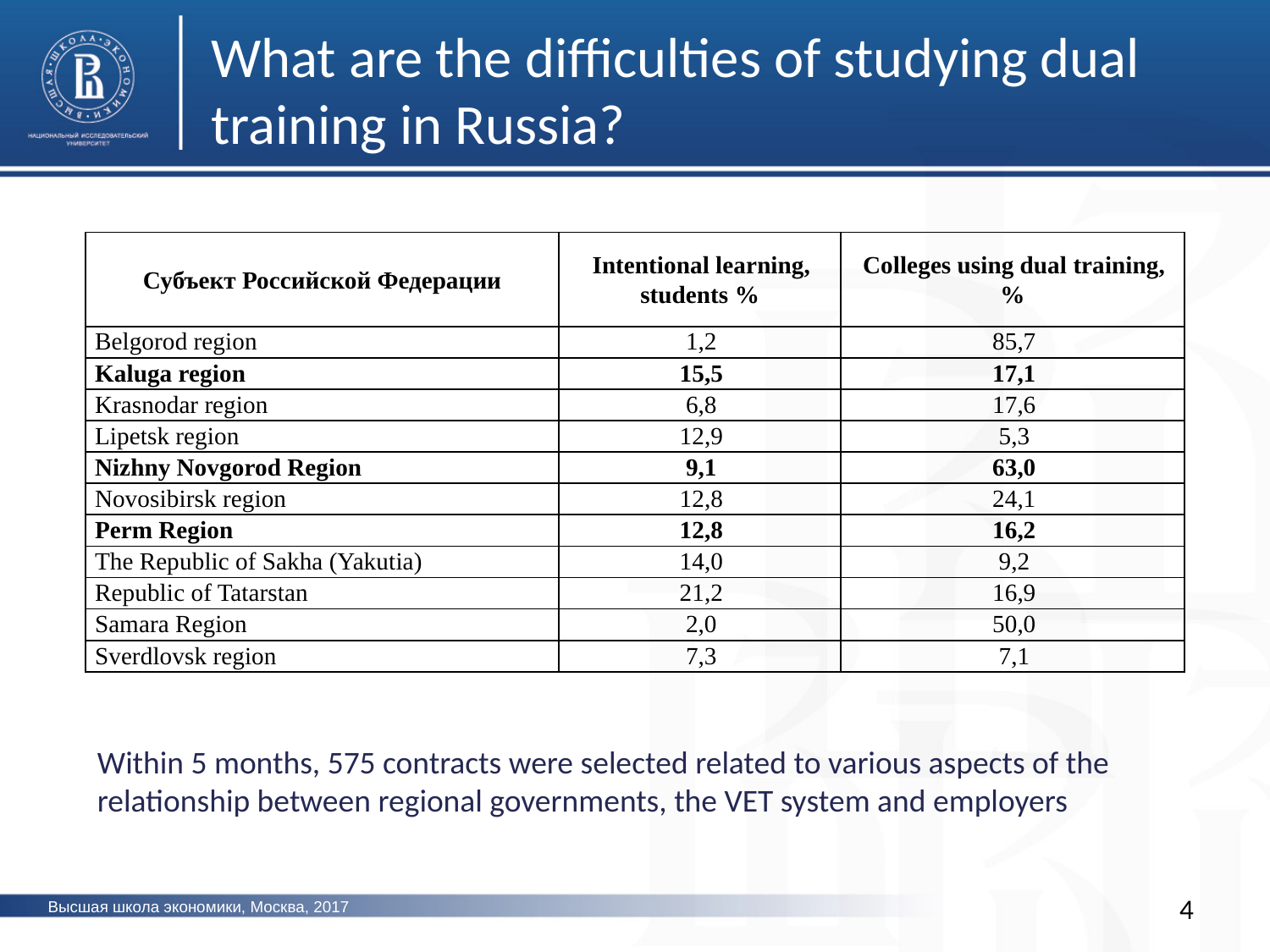

What are the difficulties of studying dual training in Russia?
| Субъект Российской Федерации | Intentional learning, students % | Colleges using dual training, % |
| --- | --- | --- |
| Belgorod region | 1,2 | 85,7 |
| Kaluga region | 15,5 | 17,1 |
| Krasnodar region | 6,8 | 17,6 |
| Lipetsk region | 12,9 | 5,3 |
| Nizhny Novgorod Region | 9,1 | 63,0 |
| Novosibirsk region | 12,8 | 24,1 |
| Perm Region | 12,8 | 16,2 |
| The Republic of Sakha (Yakutia) | 14,0 | 9,2 |
| Republic of Tatarstan | 21,2 | 16,9 |
| Samara Region | 2,0 | 50,0 |
| Sverdlovsk region | 7,3 | 7,1 |
Within 5 months, 575 contracts were selected related to various aspects of the relationship between regional governments, the VET system and employers
4
Высшая школа экономики, Москва, 2017